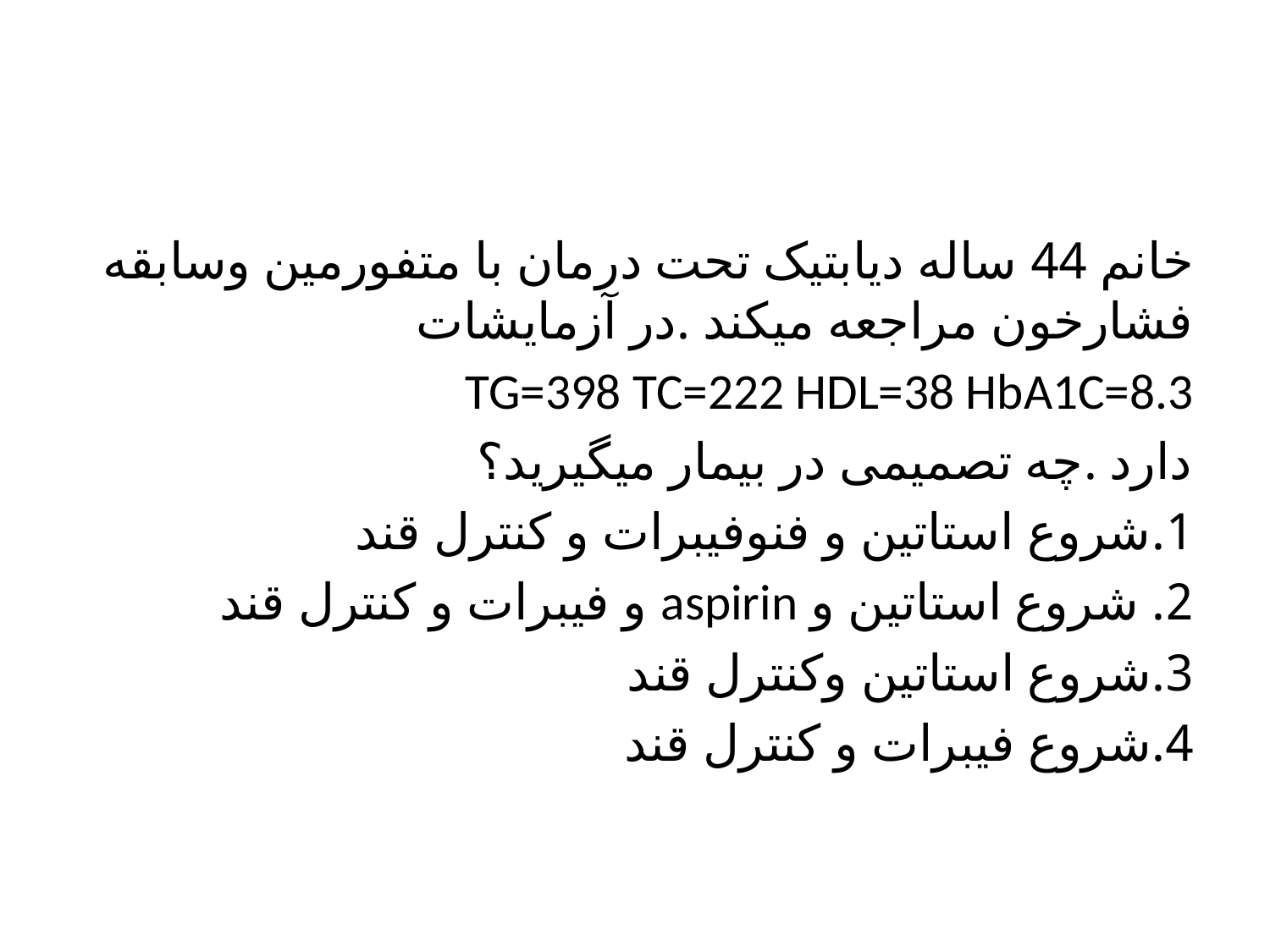

#
خانم 44 ساله دیابتیک تحت درمان با متفورمین وسابقه فشارخون مراجعه میکند .در آزمایشات
TG=398 TC=222 HDL=38 HbA1C=8.3
دارد .چه تصمیمی در بیمار میگیرید؟
1.شروع استاتین و فنوفیبرات و کنترل قند
2. شروع استاتین و aspirin و فیبرات و کنترل قند
3.شروع استاتین وکنترل قند
4.شروع فیبرات و کنترل قند